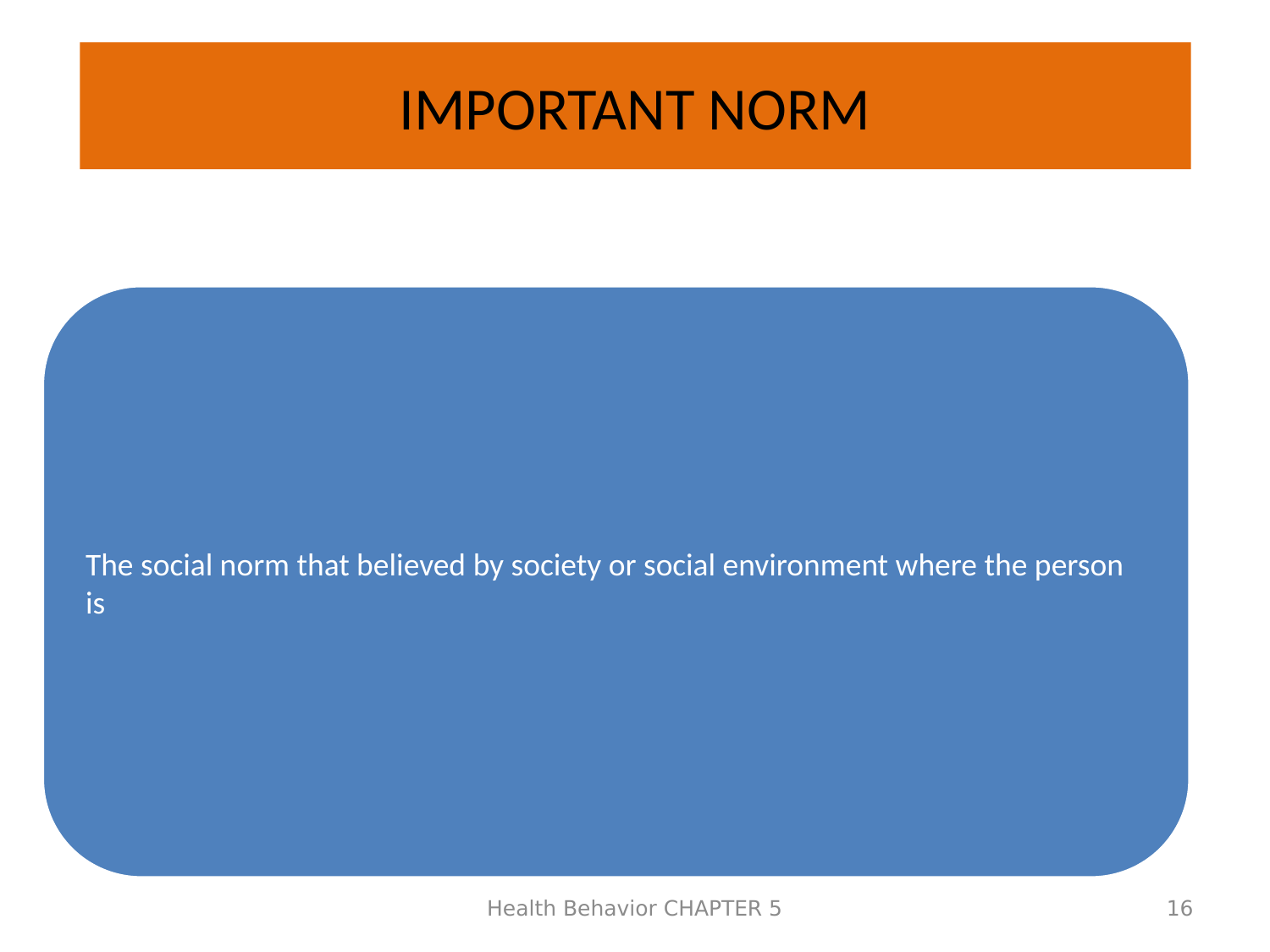

# IMPORTANT NORM
The social norm that believed by society or social environment where the person is
Health Behavior CHAPTER 5
16